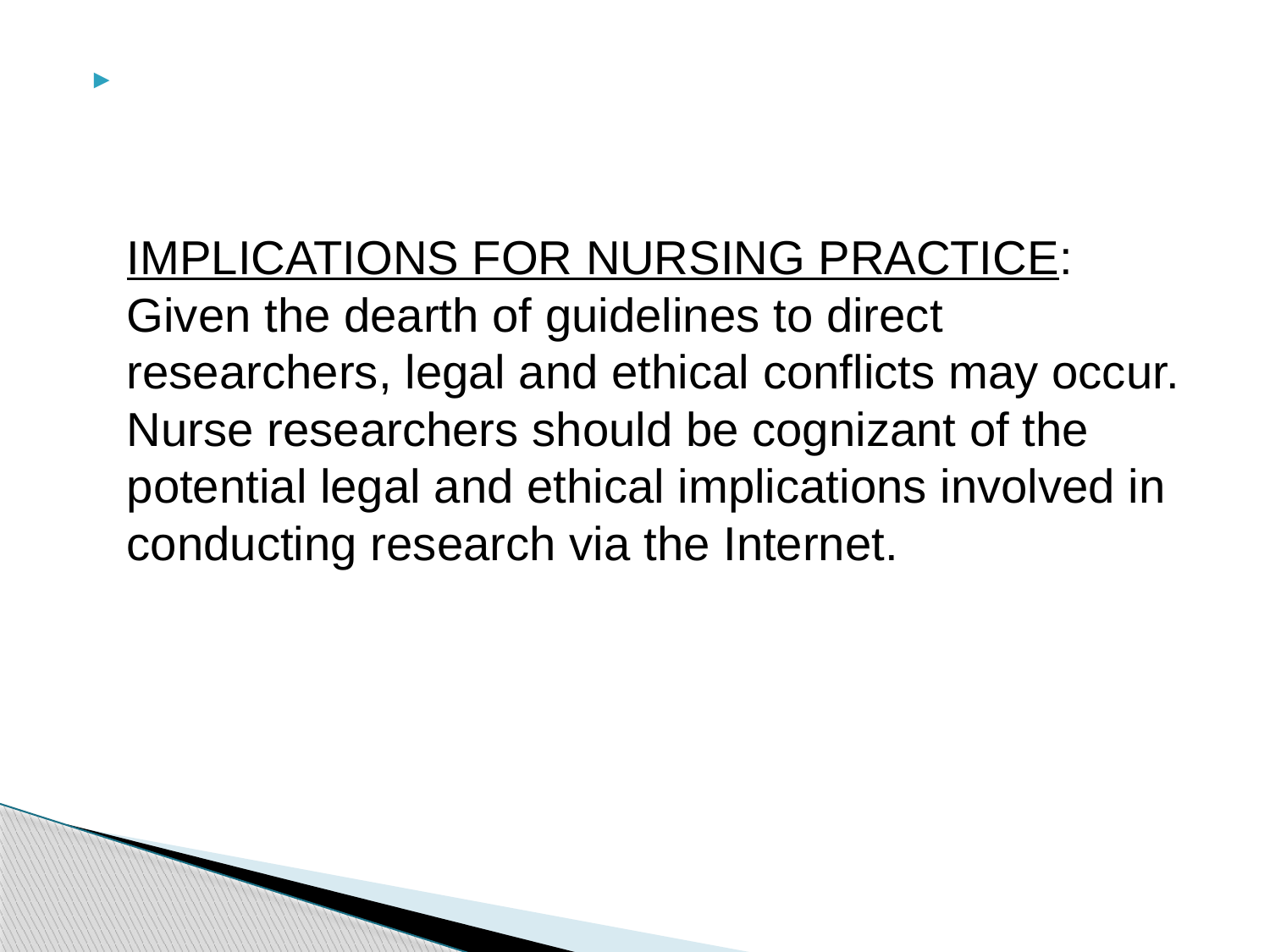

#
IMPLICATIONS FOR NURSING PRACTICE: Given the dearth of guidelines to direct researchers, legal and ethical conflicts may occur. Nurse researchers should be cognizant of the potential legal and ethical implications involved in conducting research via the Internet.